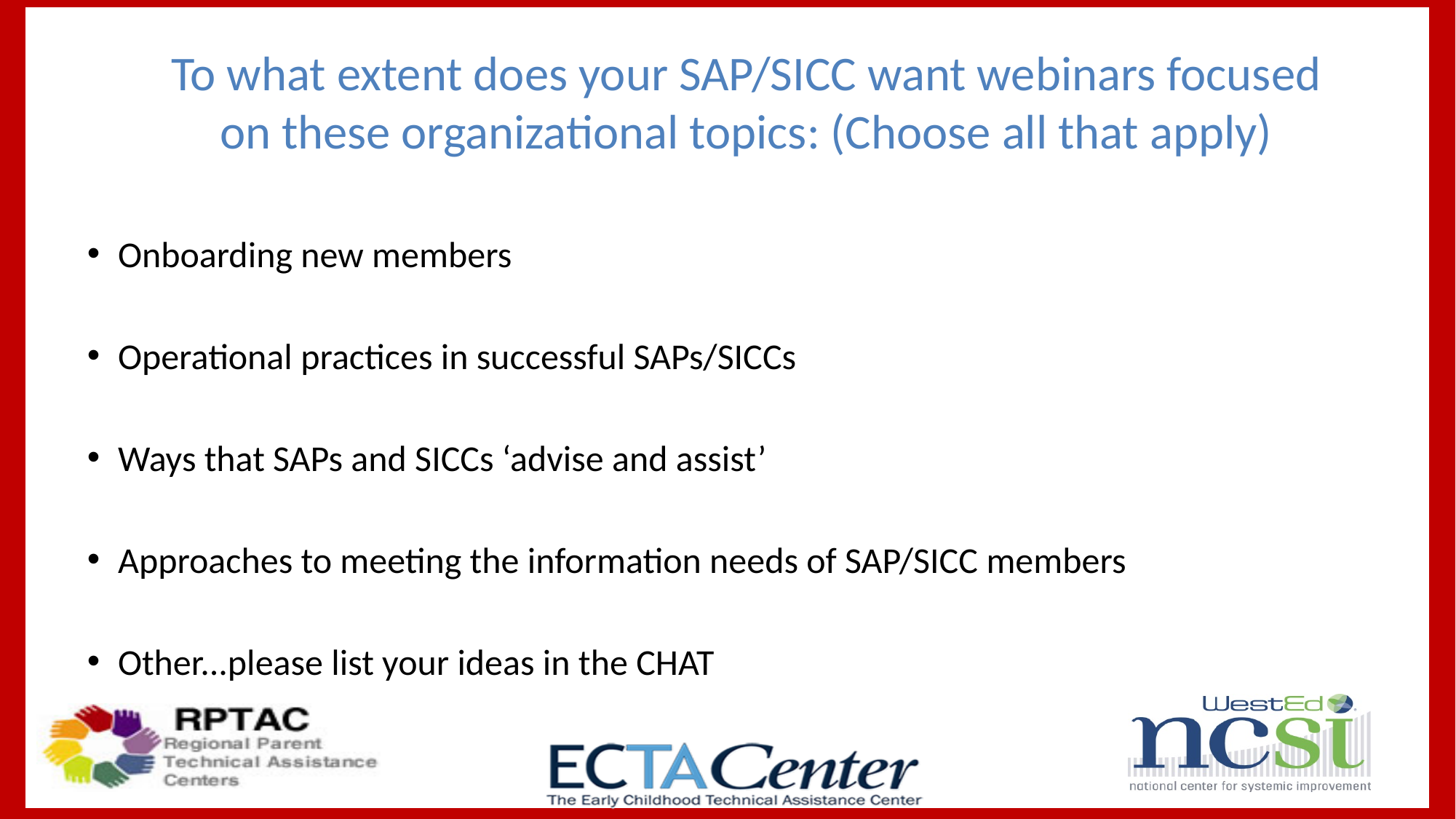

# To what extent does your SAP/SICC want webinars focused on these organizational topics: (Choose all that apply)

Onboarding new members

Operational practices in successful SAPs/SICCs

Ways that SAPs and SICCs ‘advise and assist’

Approaches to meeting the information needs of SAP/SICC members

Other...please list your ideas in the CHAT